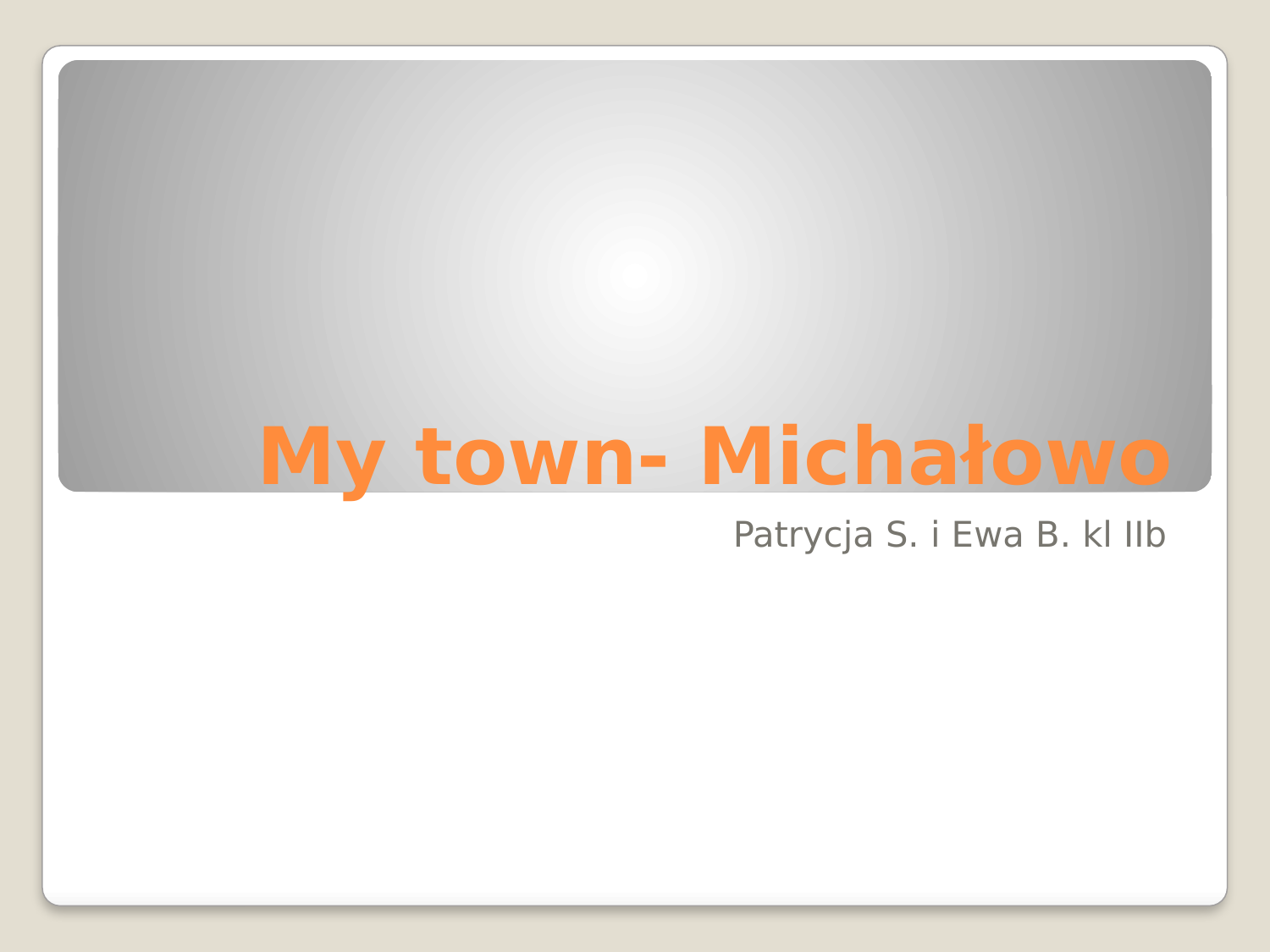

# My town- Michałowo
Patrycja S. i Ewa B. kl IIb